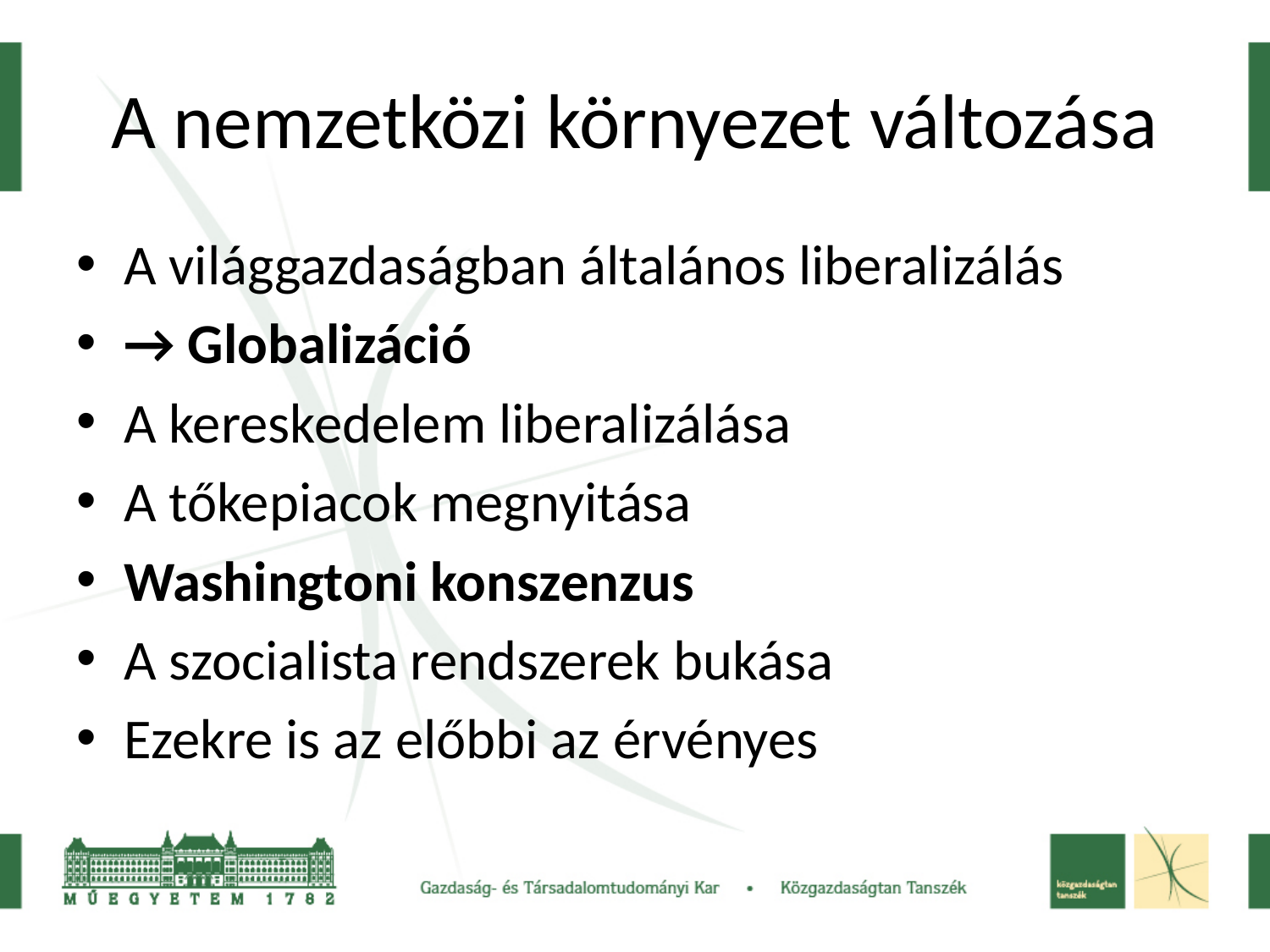

# A nemzetközi környezet változása
A világgazdaságban általános liberalizálás
→ Globalizáció
A kereskedelem liberalizálása
A tőkepiacok megnyitása
Washingtoni konszenzus
A szocialista rendszerek bukása
Ezekre is az előbbi az érvényes